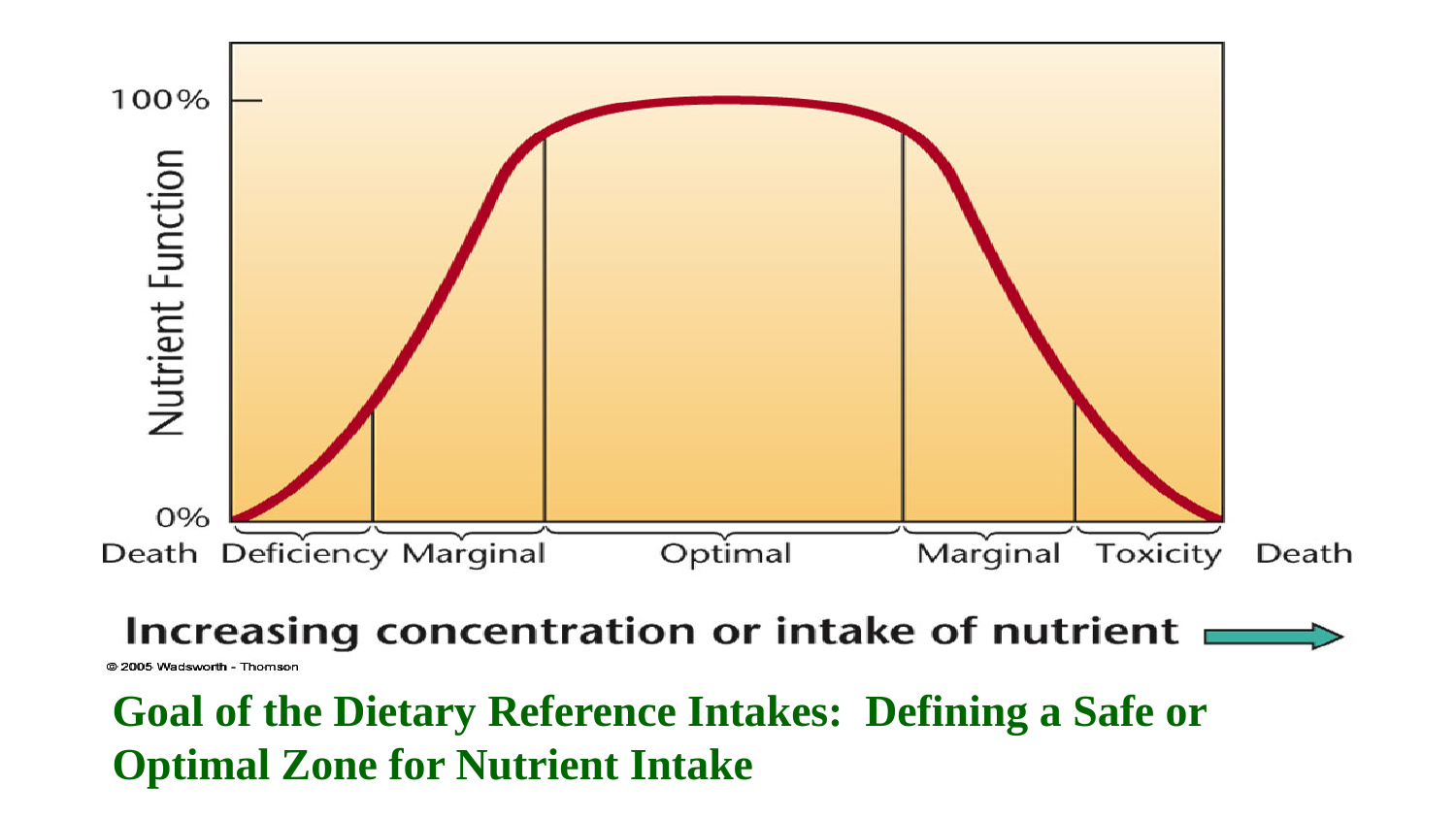

Goal of the Dietary Reference Intakes:  Defining a Safe or Optimal Zone for Nutrient Intake